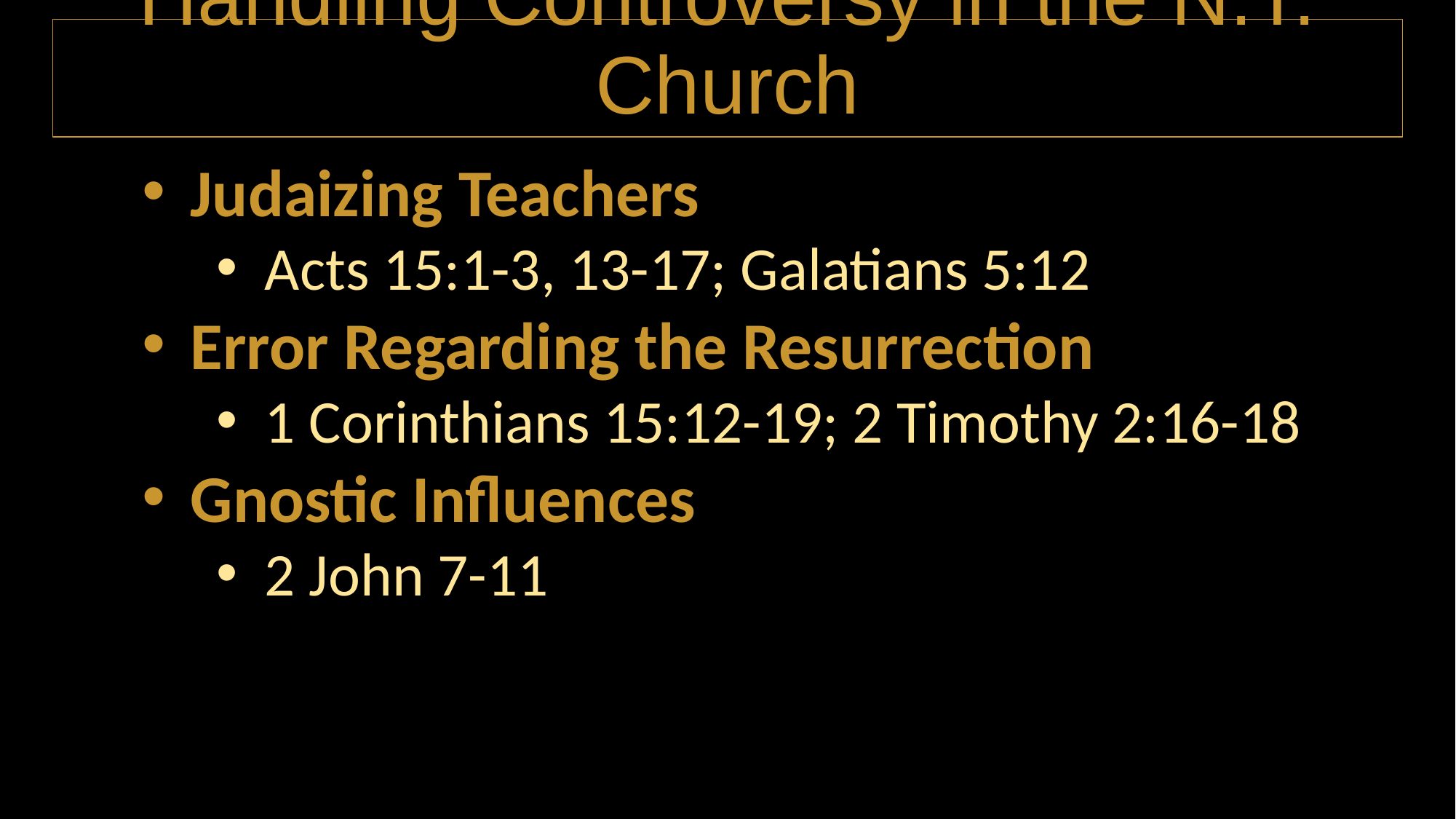

# Handling Controversy in the N.T. Church
Judaizing Teachers
Acts 15:1-3, 13-17; Galatians 5:12
Error Regarding the Resurrection
1 Corinthians 15:12-19; 2 Timothy 2:16-18
Gnostic Influences
2 John 7-11